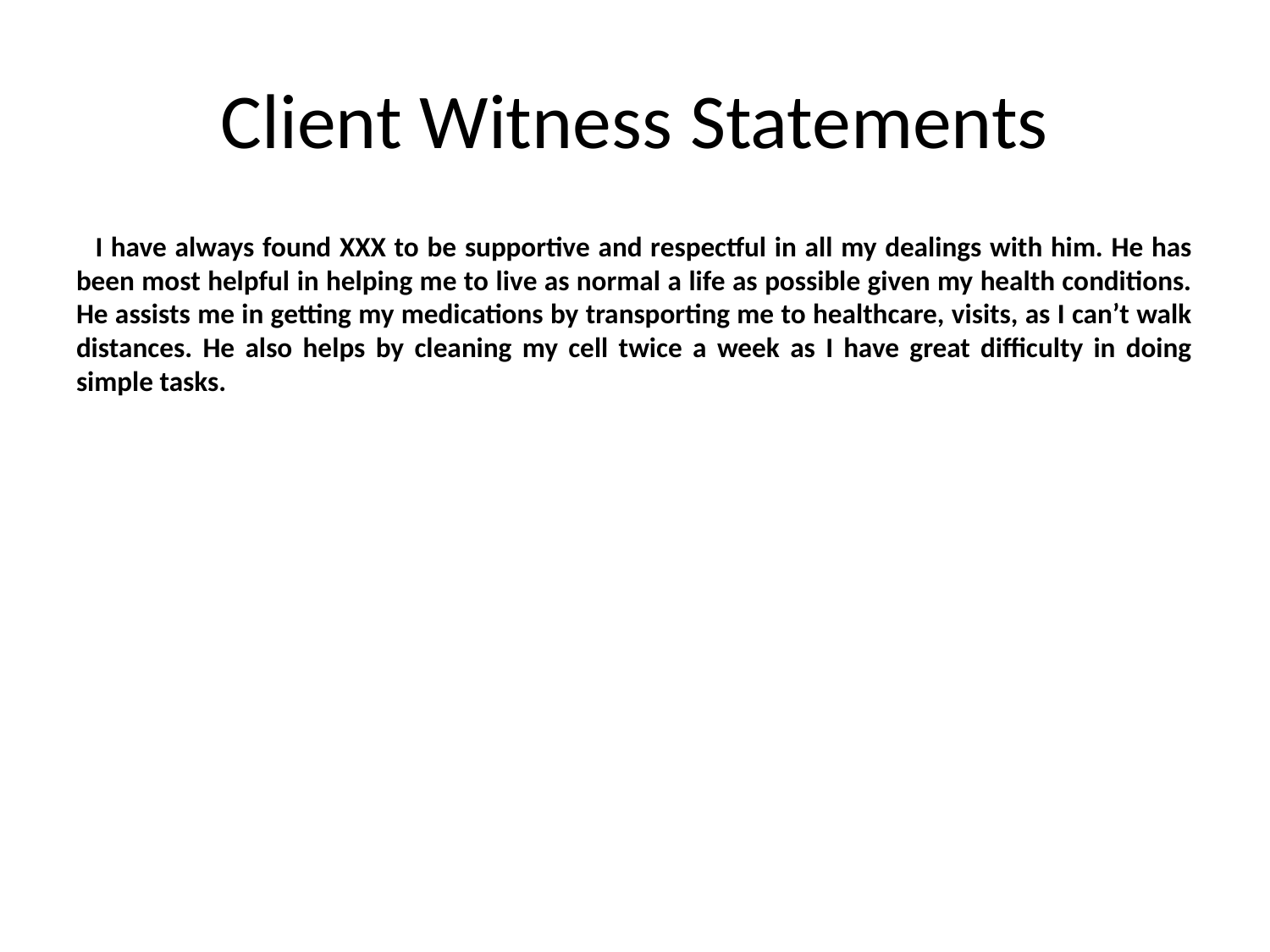

# Client Witness Statements

   I have always found XXX to be supportive and respectful in all my dealings with him. He has been most helpful in helping me to live as normal a life as possible given my health conditions. He assists me in getting my medications by transporting me to healthcare, visits, as I can’t walk distances. He also helps by cleaning my cell twice a week as I have great difficulty in doing simple tasks.